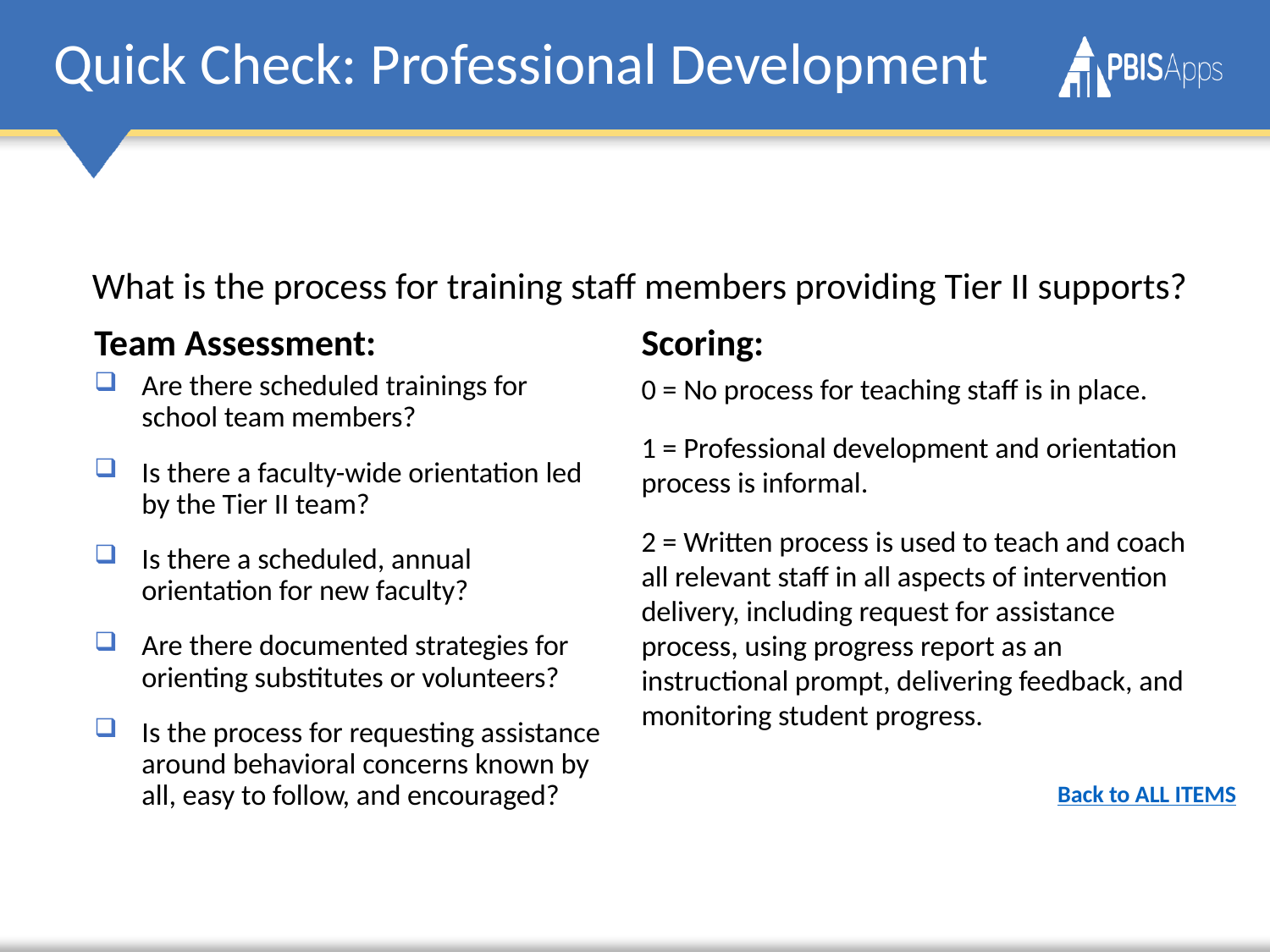

# Quick Check: Professional Development
What is the process for training staff members providing Tier II supports?
Scoring:
0 = No process for teaching staff is in place.
1 = Professional development and orientation process is informal.
2 = Written process is used to teach and coach all relevant staff in all aspects of intervention delivery, including request for assistance process, using progress report as an instructional prompt, delivering feedback, and monitoring student progress.
Team Assessment:
Are there scheduled trainings for school team members?
Is there a faculty-wide orientation led by the Tier II team?
Is there a scheduled, annual orientation for new faculty?
Are there documented strategies for orienting substitutes or volunteers?
Is the process for requesting assistance around behavioral concerns known by all, easy to follow, and encouraged?
Back to ALL ITEMS